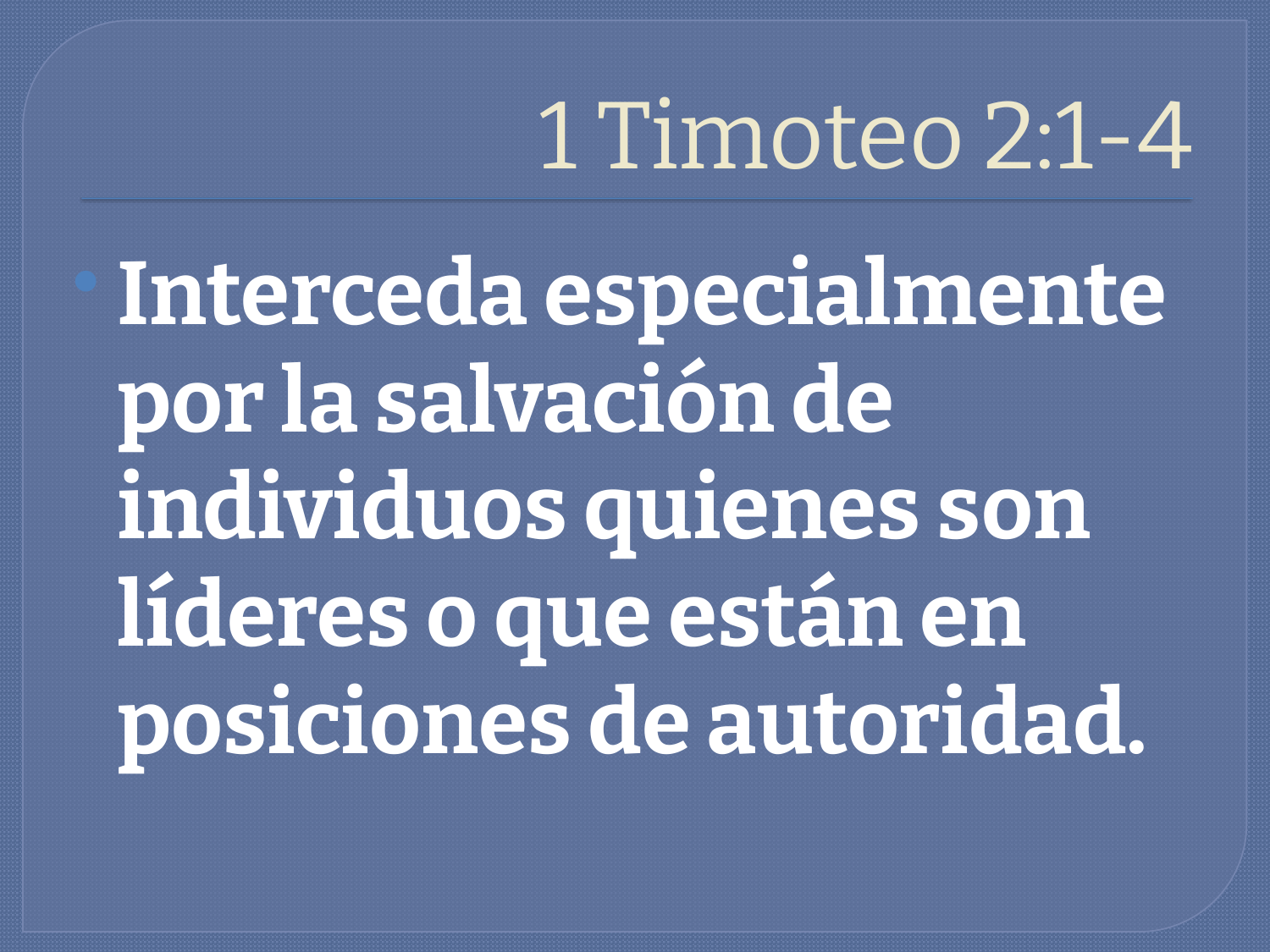

# 1 Timoteo 2:1-4
Interceda especialmente por la salvación de individuos quienes son líderes o que están en posiciones de autoridad.